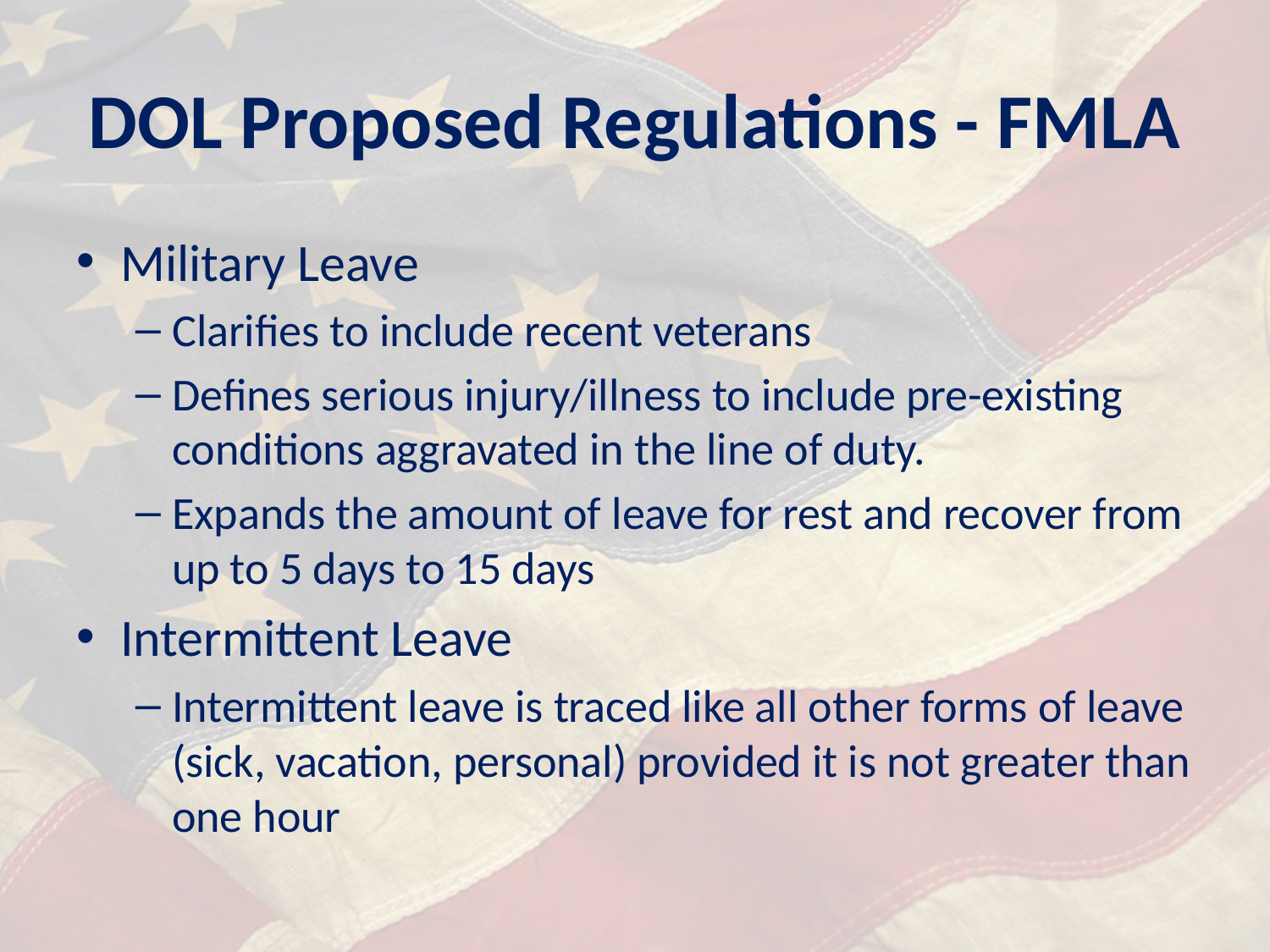

# DOL Proposed Regulations - FMLA
Military Leave
Clarifies to include recent veterans
Defines serious injury/illness to include pre-existing conditions aggravated in the line of duty.
Expands the amount of leave for rest and recover from up to 5 days to 15 days
Intermittent Leave
Intermittent leave is traced like all other forms of leave (sick, vacation, personal) provided it is not greater than one hour